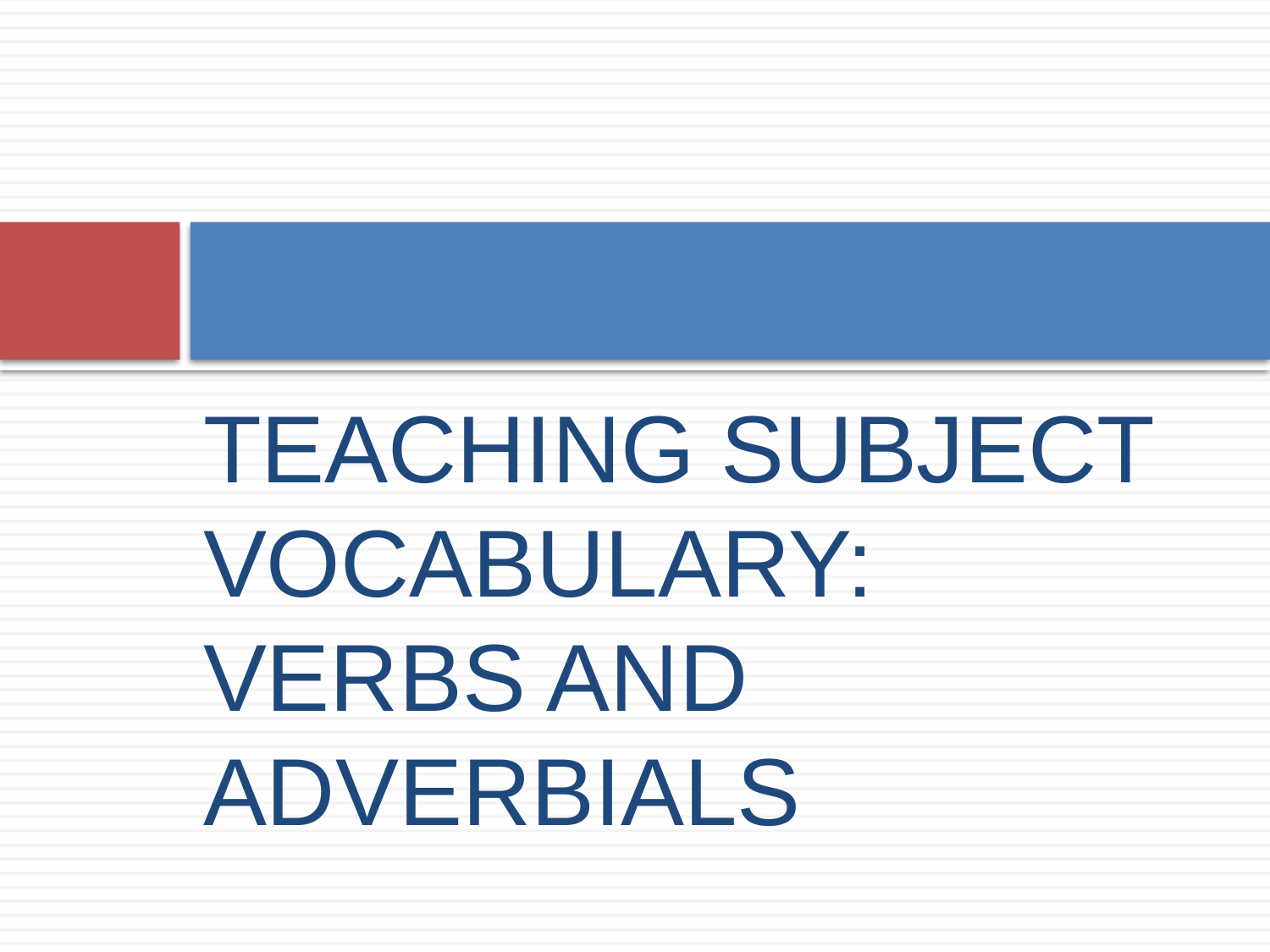

#
TEACHING SUBJECT VOCABULARY: VERBS AND ADVERBIALS